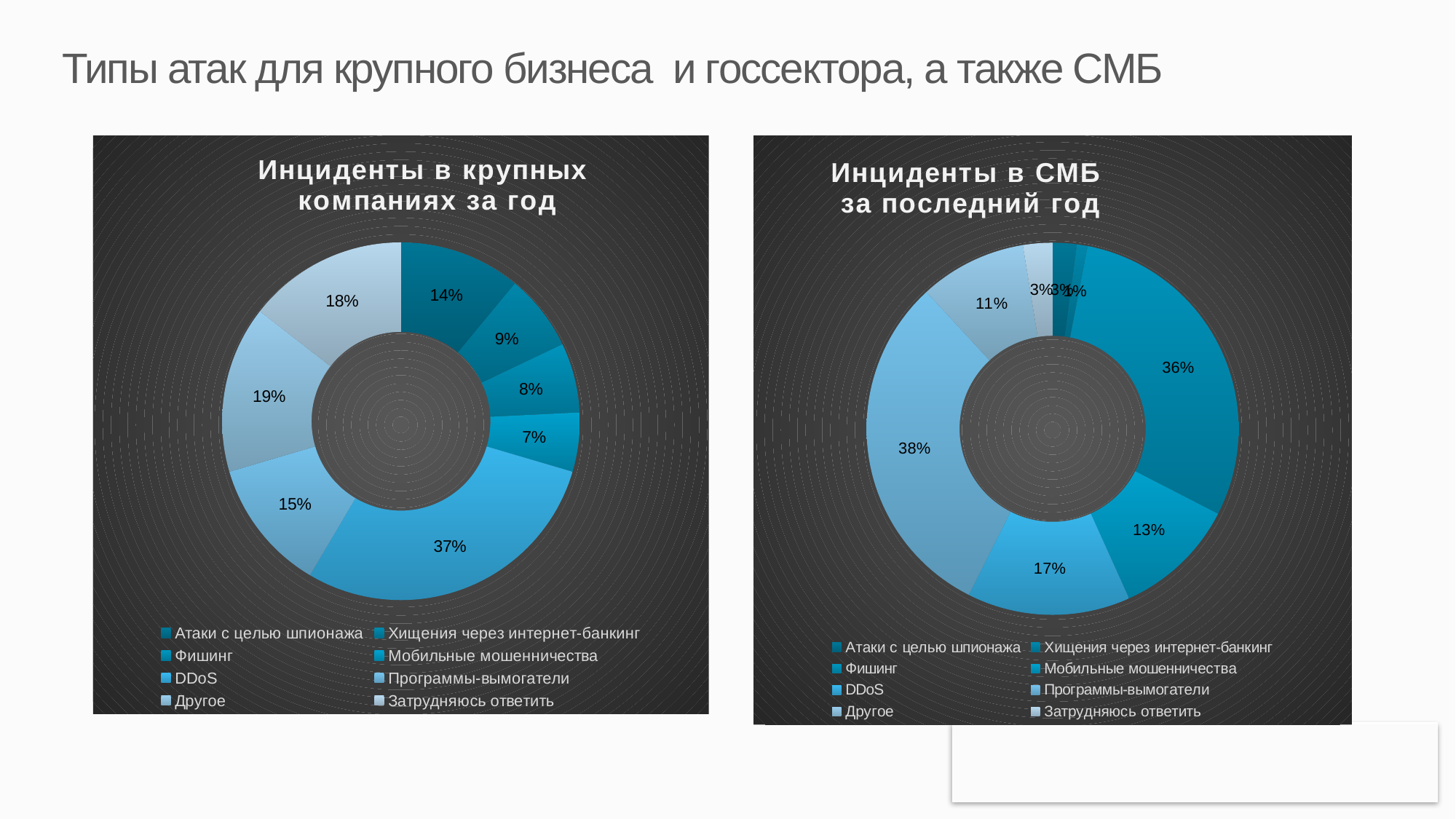

# Типы атак для крупного бизнеса  и госсектора, а также СМБ

### Chart: Инциденты в крупных компаниях за год

| Category |  |
|---|---|
| Атаки с целью шпионажа | 0.138888888888889 |
| Хищения через интернет-банкинг | 0.0873015873015873 |
| Фишинг | 0.0793650793650794 |
| Мобильные мошенничества | 0.0674603174603175 |
| DDoS | 0.365079365079365 |
| Программы-вымогатели | 0.150793650793651 |
| Другое | 0.190476190476191 |
| Затрудняюсь ответить | 0.182539682539683 |

### Chart: Инциденты в СМБ за последний год

| Category |  |
|---|---|
| Атаки с целью шпионажа | 0.0256410256410256 |
| Хищения через интернет-банкинг | 0.0113960113960114 |
| Фишинг | 0.361823361823362 |
| Мобильные мошенничества | 0.131054131054131 |
| DDoS | 0.173789173789174 |
| Программы-вымогатели | 0.376068376068376 |
| Другое | 0.113960113960114 |
| Затрудняюсь ответить | 0.0313390313390313 |